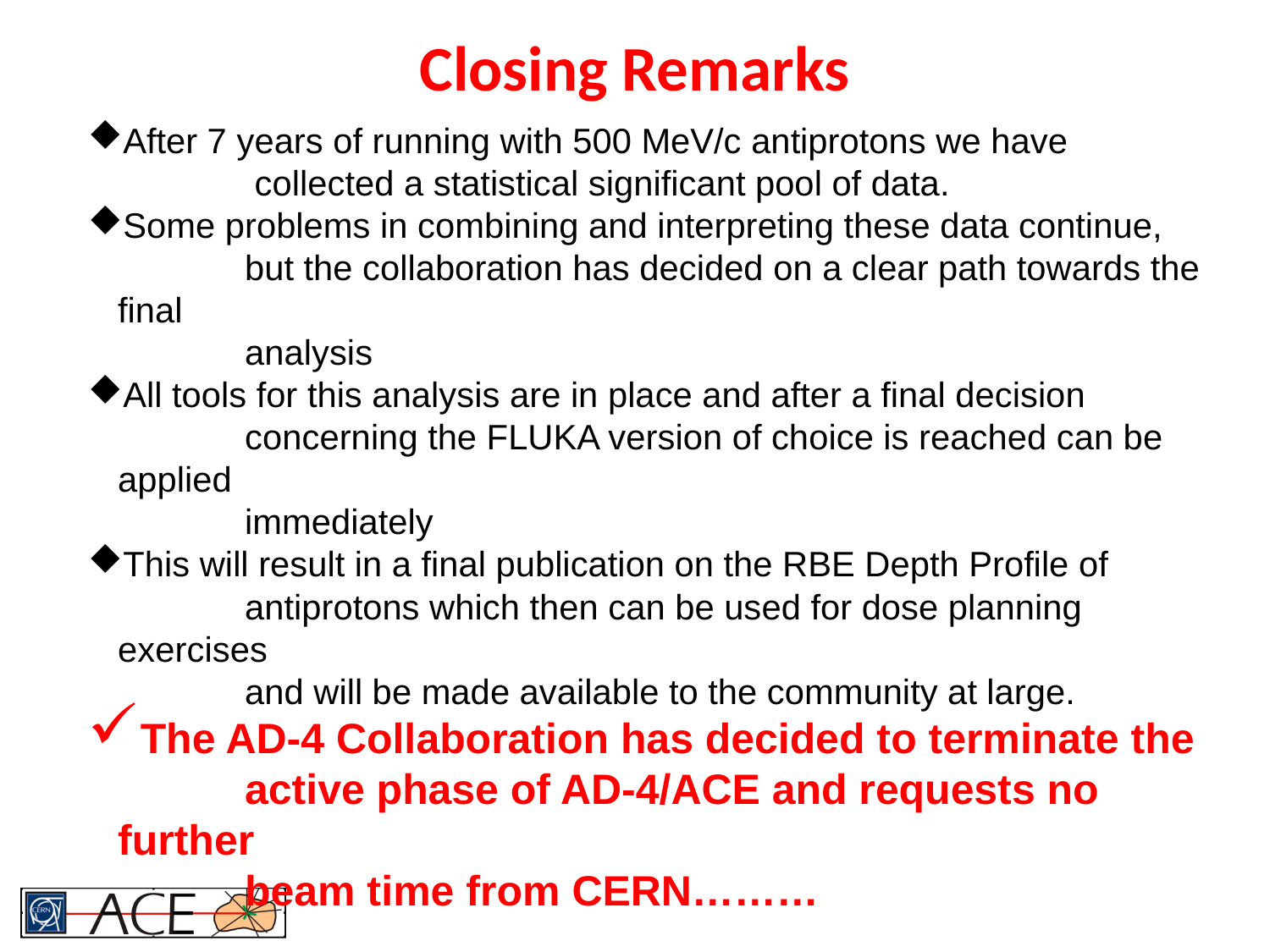

Closing Remarks
After 7 years of running with 500 MeV/c antiprotons we have
	 collected a statistical significant pool of data.
Some problems in combining and interpreting these data continue,
 	but the collaboration has decided on a clear path towards the final
 	analysis
All tools for this analysis are in place and after a final decision
	concerning the FLUKA version of choice is reached can be applied
	immediately
This will result in a final publication on the RBE Depth Profile of
	antiprotons which then can be used for dose planning exercises
	and will be made available to the community at large.
The AD-4 Collaboration has decided to terminate the
 	active phase of AD-4/ACE and requests no further
	beam time from CERN………